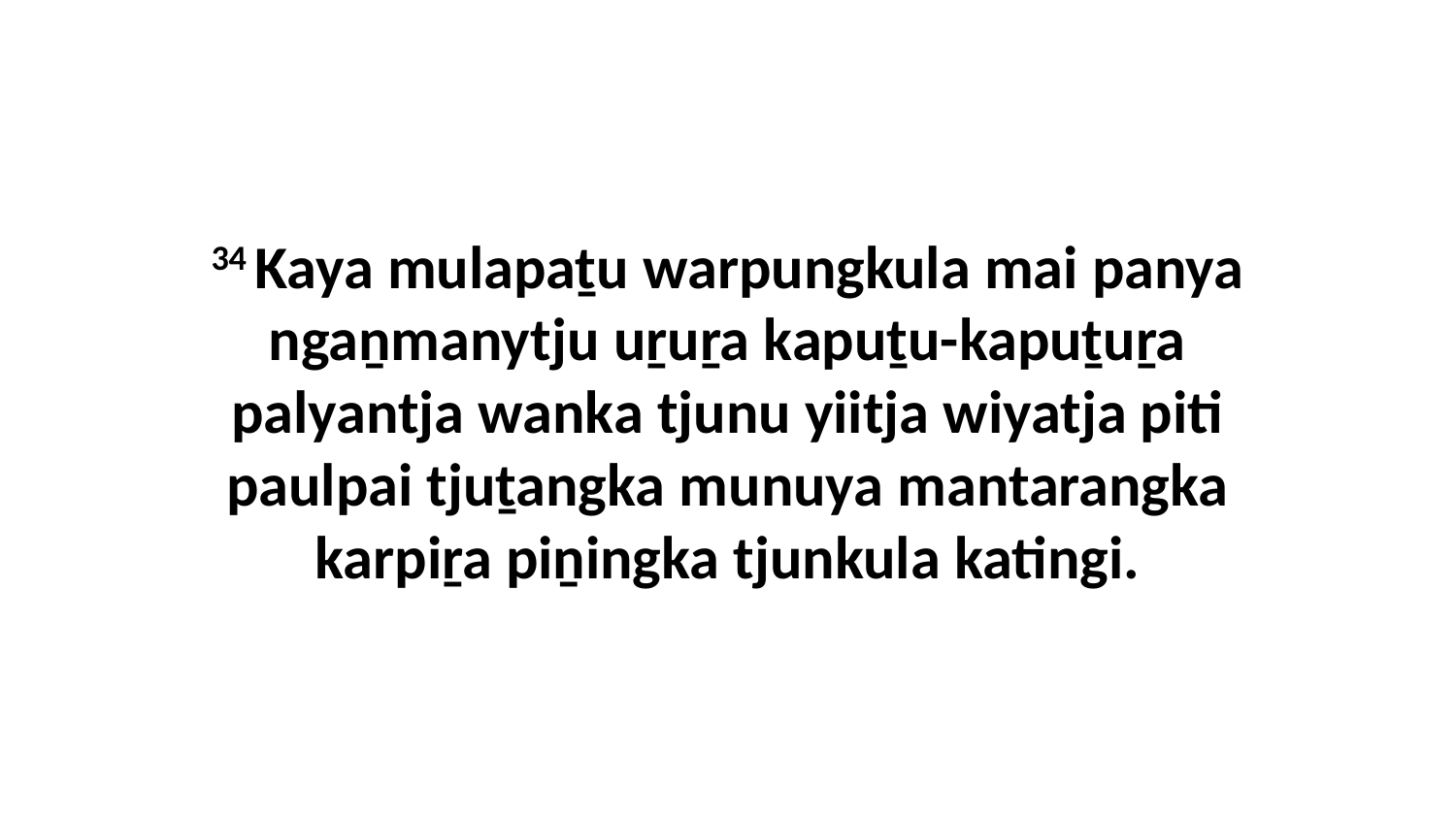

34 Kaya mulapaṯu warpungkula mai panya ngaṉmanytju uṟuṟa kapuṯu-kapuṯuṟa palyantja wanka tjunu yiitja wiyatja piti paulpai tjuṯangka munuya mantarangka karpiṟa piṉingka tjunkula katingi.